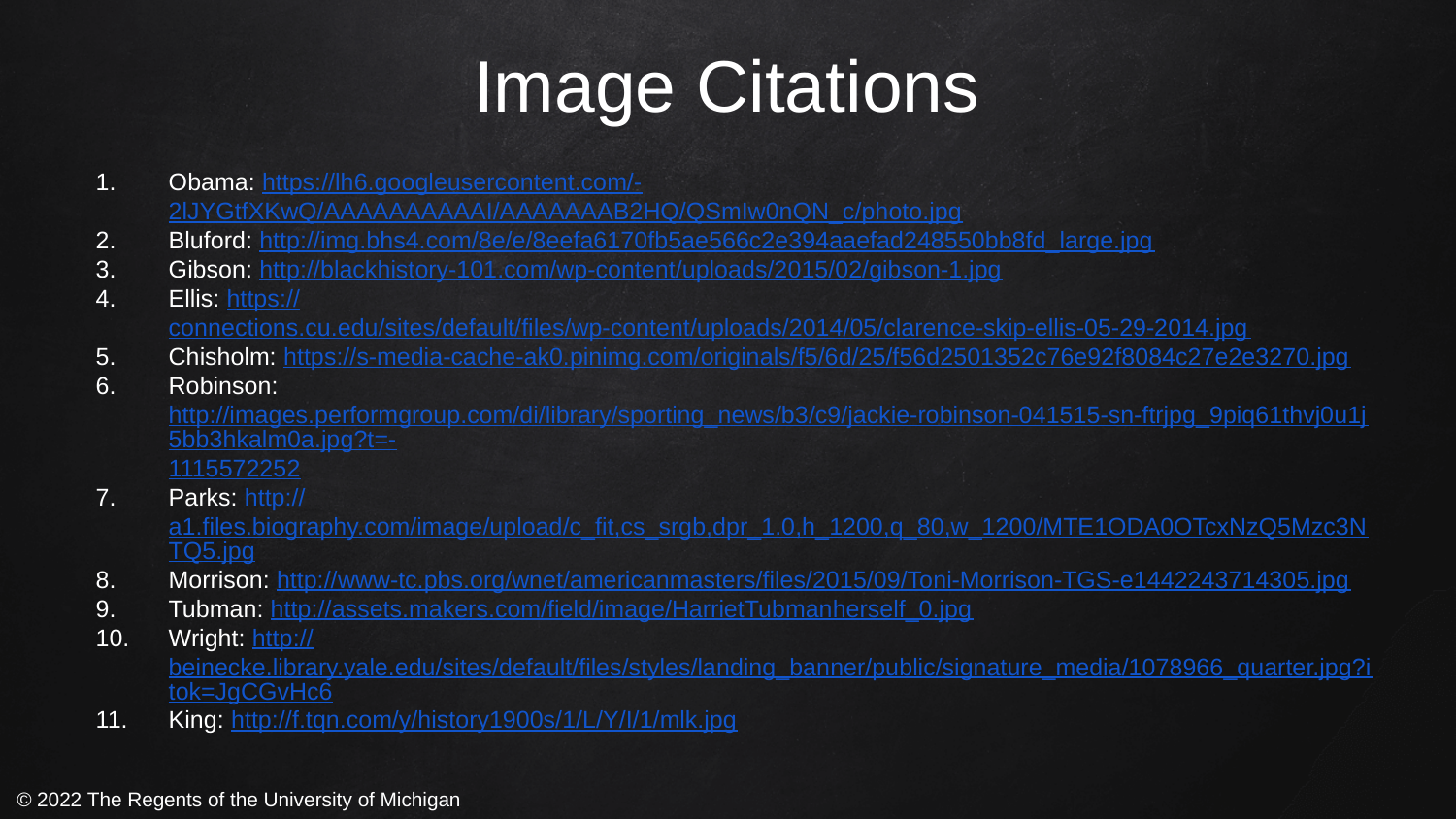

# Image Citations
Obama: https://lh6.googleusercontent.com/-2lJYGtfXKwQ/AAAAAAAAAAI/AAAAAAAB2HQ/QSmIw0nQN_c/photo.jpg
Bluford: http://img.bhs4.com/8e/e/8eefa6170fb5ae566c2e394aaefad248550bb8fd_large.jpg
Gibson: http://blackhistory-101.com/wp-content/uploads/2015/02/gibson-1.jpg
Ellis: https://connections.cu.edu/sites/default/files/wp-content/uploads/2014/05/clarence-skip-ellis-05-29-2014.jpg
Chisholm: https://s-media-cache-ak0.pinimg.com/originals/f5/6d/25/f56d2501352c76e92f8084c27e2e3270.jpg
Robinson: http://images.performgroup.com/di/library/sporting_news/b3/c9/jackie-robinson-041515-sn-ftrjpg_9piq61thvj0u1j5bb3hkalm0a.jpg?t=-1115572252
Parks: http://a1.files.biography.com/image/upload/c_fit,cs_srgb,dpr_1.0,h_1200,q_80,w_1200/MTE1ODA0OTcxNzQ5Mzc3NTQ5.jpg
Morrison: http://www-tc.pbs.org/wnet/americanmasters/files/2015/09/Toni-Morrison-TGS-e1442243714305.jpg
Tubman: http://assets.makers.com/field/image/HarrietTubmanherself_0.jpg
Wright: http://beinecke.library.yale.edu/sites/default/files/styles/landing_banner/public/signature_media/1078966_quarter.jpg?itok=JgCGvHc6
King: http://f.tqn.com/y/history1900s/1/L/Y/I/1/mlk.jpg

© 2022 The Regents of the University of Michigan